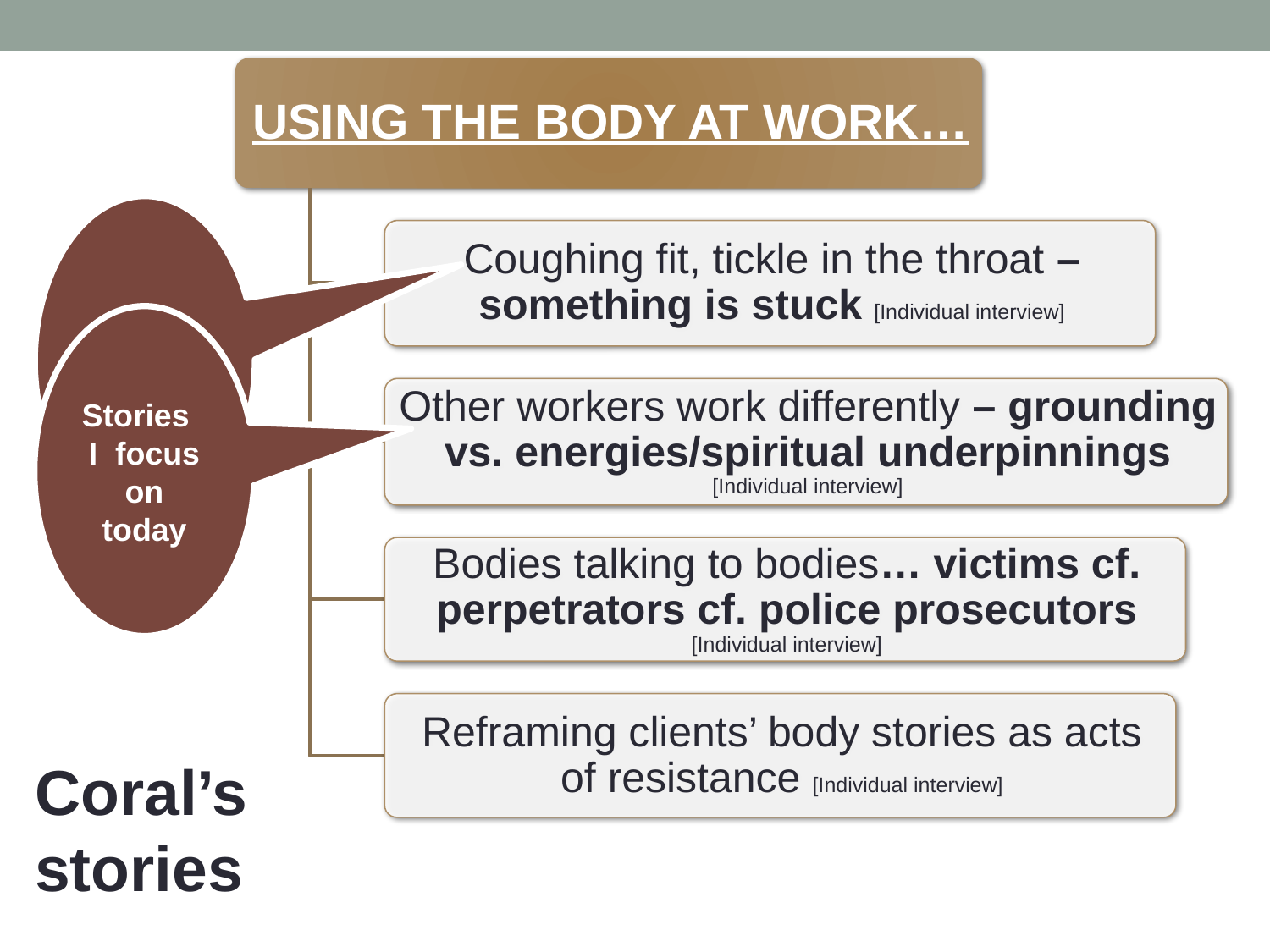

USING THE BODY AT WORK…
Coughing fit, tickle in the throat – something is stuck [Individual interview]
Other workers work differently – grounding vs. energies/spiritual underpinnings [Individual interview]
Bodies talking to bodies… victims cf. perpetrators cf. police prosecutors [Individual interview]
Reframing clients’ body stories as acts of resistance [Individual interview]

Stories   I  focus on
today
Coral’s stories